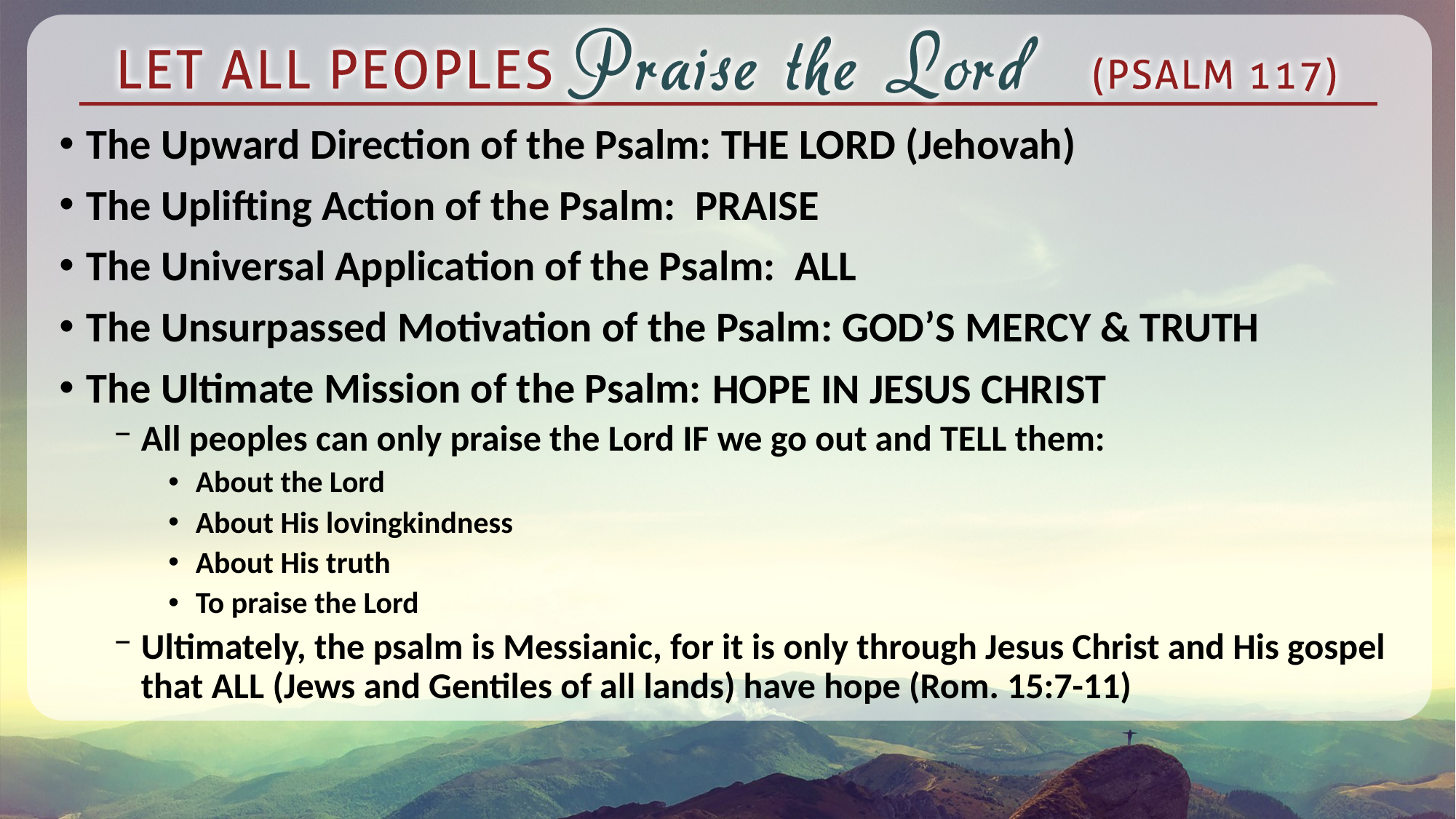

The Upward Direction of the Psalm: THE LORD (Jehovah)
The Uplifting Action of the Psalm:  PRAISE
The Universal Application of the Psalm:  ALL
The Unsurpassed Motivation of the Psalm: GOD’S MERCY & TRUTH
The Ultimate Mission of the Psalm:
All peoples can only praise the Lord IF we go out and TELL them:
About the Lord
About His lovingkindness
About His truth
To praise the Lord
Ultimately, the psalm is Messianic, for it is only through Jesus Christ and His gospel that ALL (Jews and Gentiles of all lands) have hope (Rom. 15:7-11)

HOPE IN JESUS CHRIST